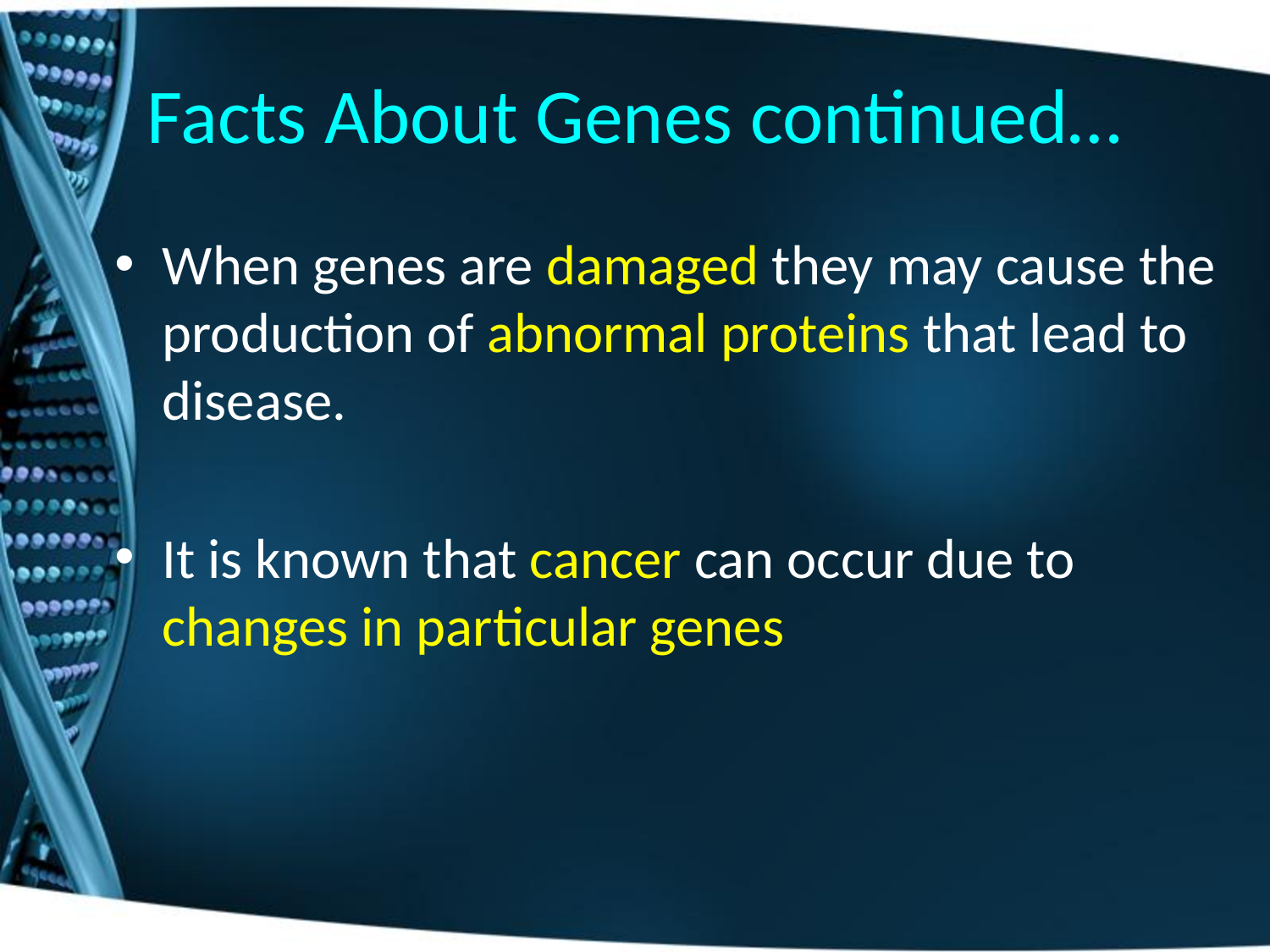

# Facts About Genes continued…
When genes are damaged they may cause the production of abnormal proteins that lead to disease.

It is known that cancer can occur due to changes in particular genes